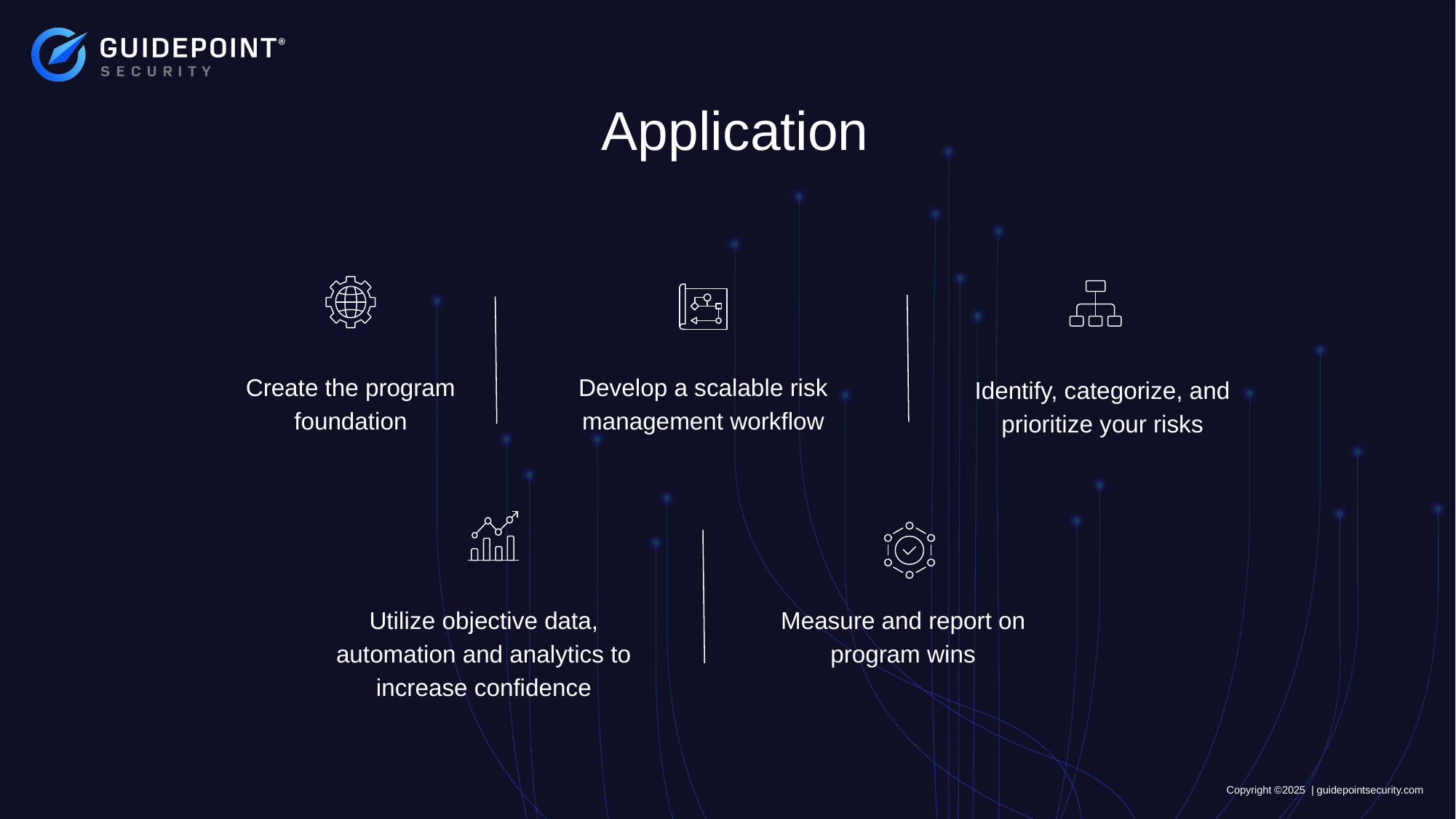

Application

Create the program foundation
Develop a scalable risk management workflow
Identify, categorize, and prioritize your risks

Utilize objective data, automation and analytics to increase confidence
Measure and report on program wins